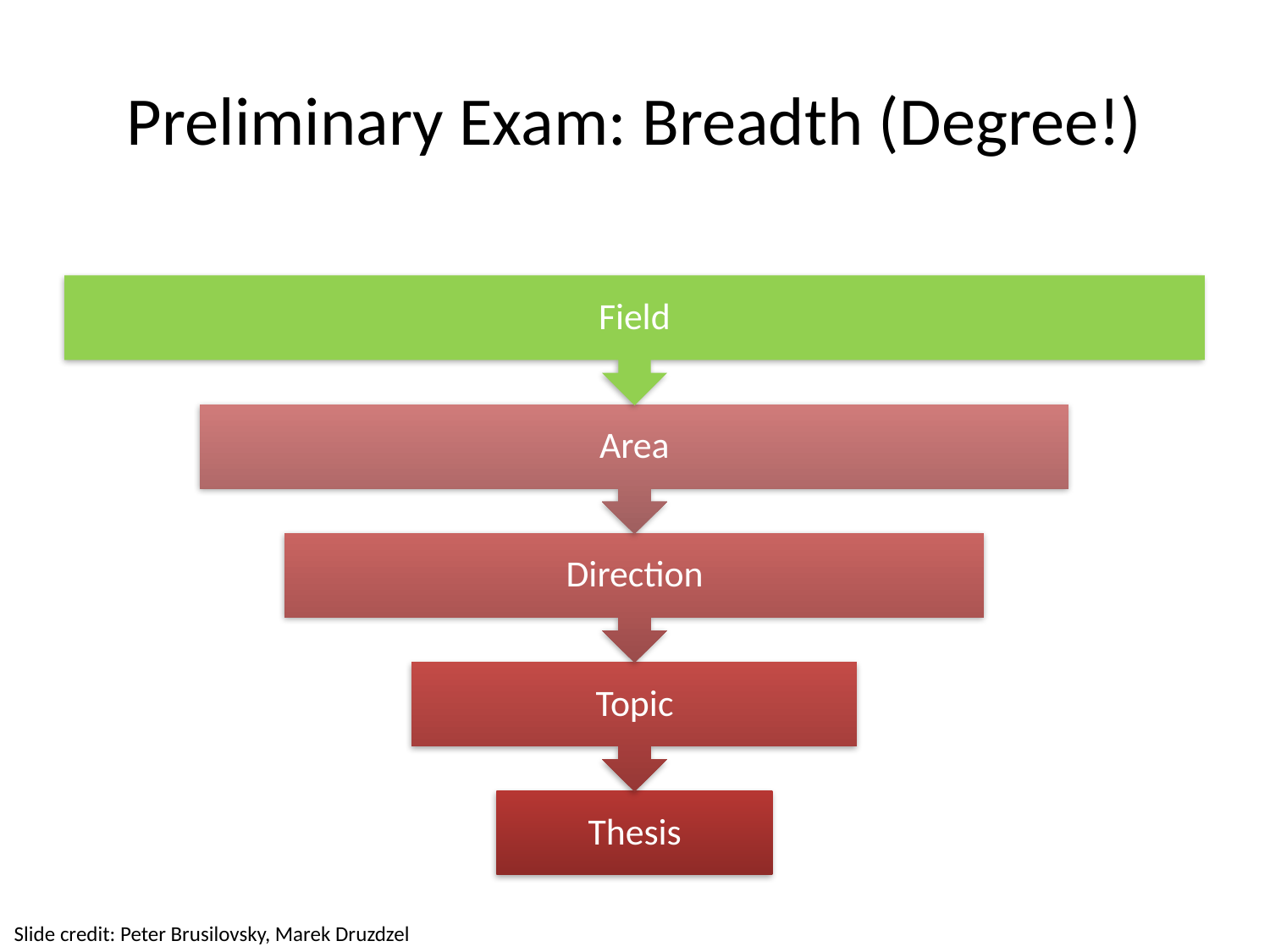

# Preliminary Exam: Breadth (Degree!)
Thesis
Topic
Direction
Area
Field
Slide credit: Peter Brusilovsky, Marek Druzdzel